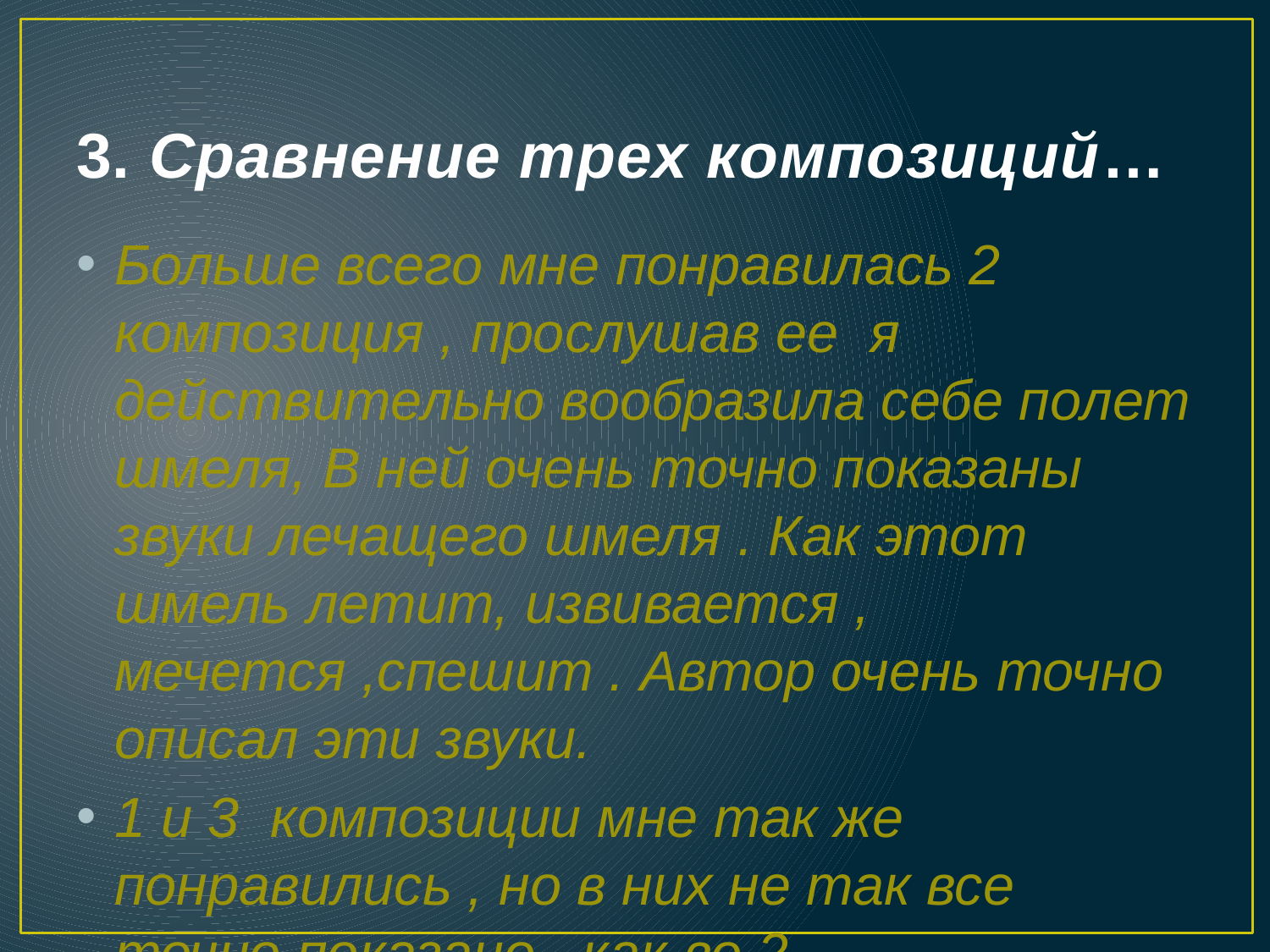

# 3. Сравнение трех композиций…
Больше всего мне понравилась 2 композиция , прослушав ее  я действительно вообразила себе полет шмеля, В ней очень точно показаны звуки лечащего шмеля . Как этот шмель летит, извивается , мечется ,спешит . Автор очень точно описал эти звуки.
1 и 3  композиции мне так же понравились , но в них не так все точно показано,  как во 2.